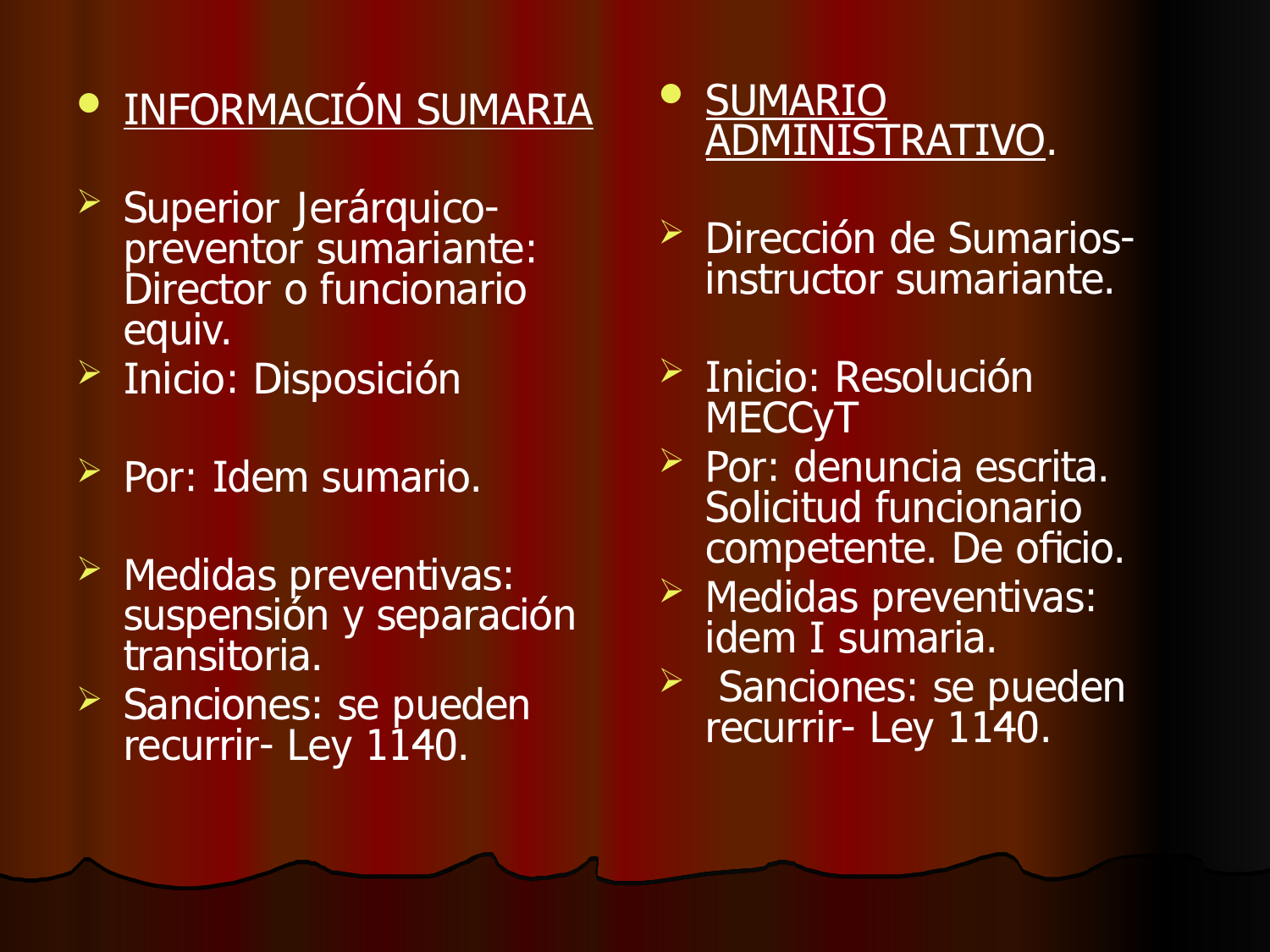

SUMARIO ADMINISTRATIVO.

Dirección de Sumarios- instructor sumariante.

Inicio: Resolución MECCyT
Por: denuncia escrita. Solicitud funcionario competente. De oficio.
Medidas preventivas: idem I sumaria.
 Sanciones: se pueden recurrir- Ley 1140.

INFORMACIÓN SUMARIA

Superior Jerárquico- preventor sumariante: Director o funcionario equiv.
Inicio: Disposición

Por: Idem sumario.

Medidas preventivas: suspensión y separación transitoria.
Sanciones: se pueden recurrir- Ley 1140.